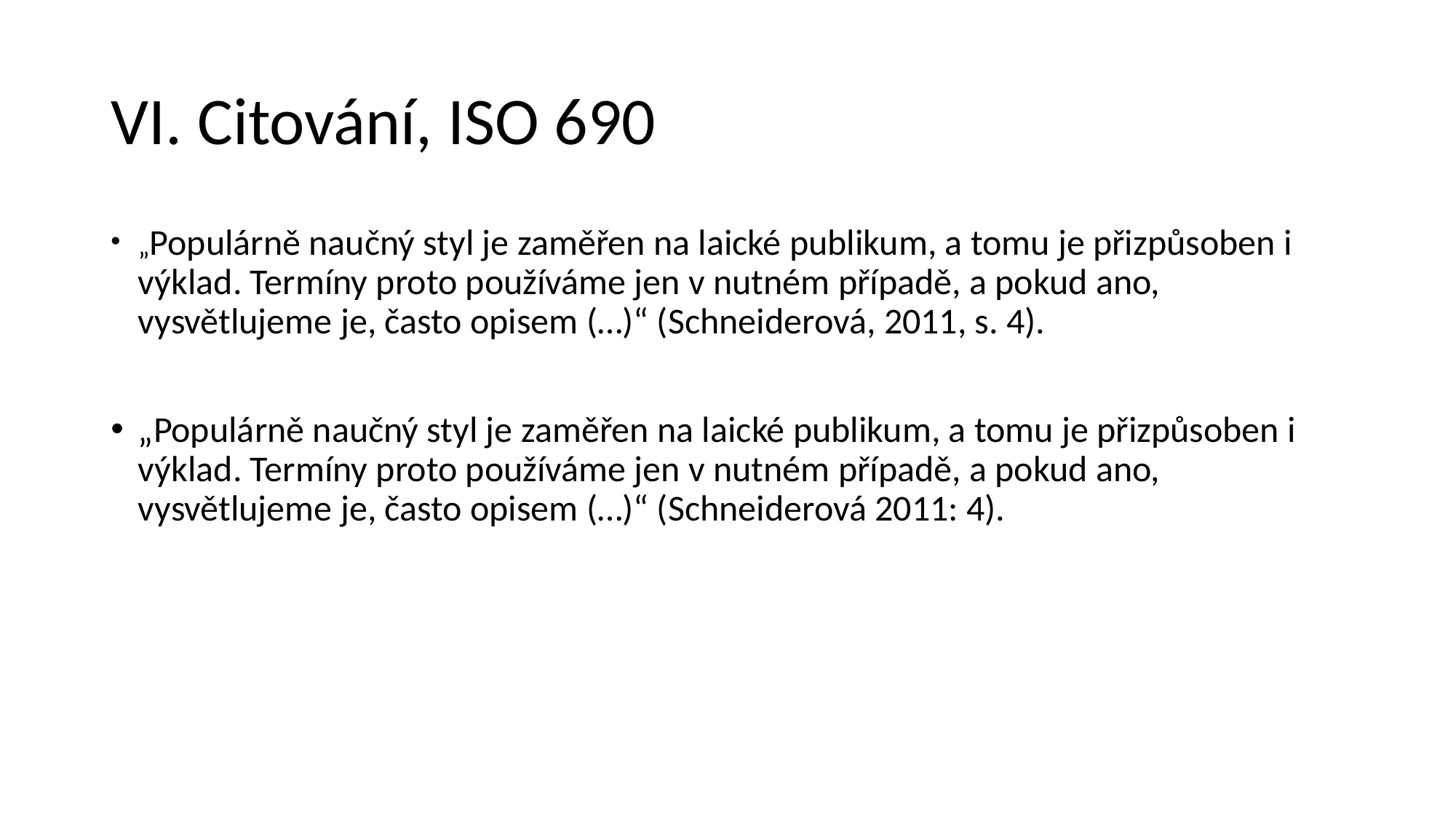

# VI. Citování, ISO 690
„Populárně naučný styl je zaměřen na laické publikum, a tomu je přizpůsoben i výklad. Termíny proto používáme jen v nutném případě, a pokud ano, vysvětlujeme je, často opisem (…)“ (Schneiderová, 2011, s. 4).

„Populárně naučný styl je zaměřen na laické publikum, a tomu je přizpůsoben i výklad. Termíny proto používáme jen v nutném případě, a pokud ano, vysvětlujeme je, často opisem (…)“ (Schneiderová 2011: 4).